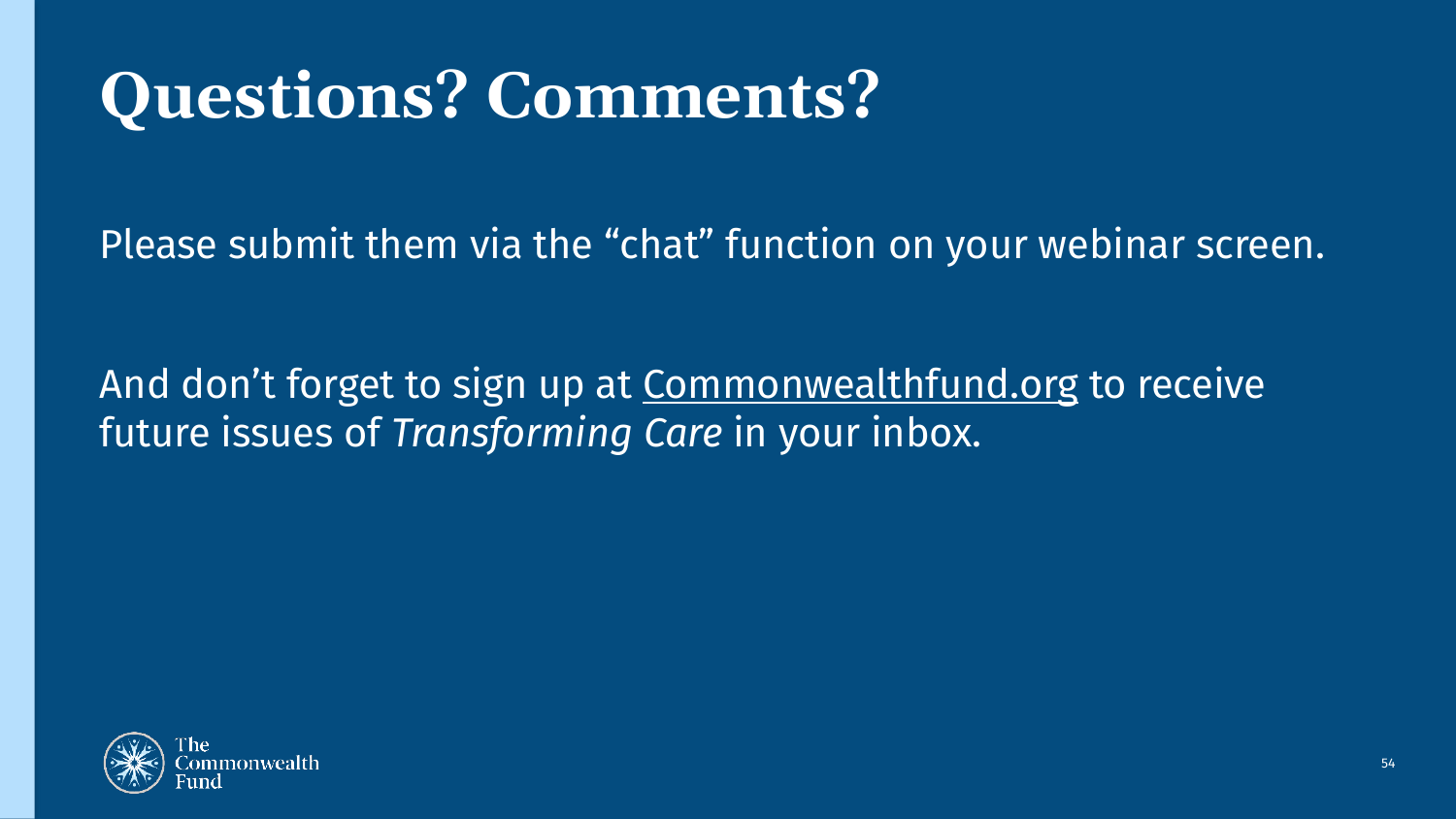

# Questions? Comments?
Please submit them via the “chat” function on your webinar screen.

And don’t forget to sign up at Commonwealthfund.org to receive future issues of Transforming Care in your inbox.